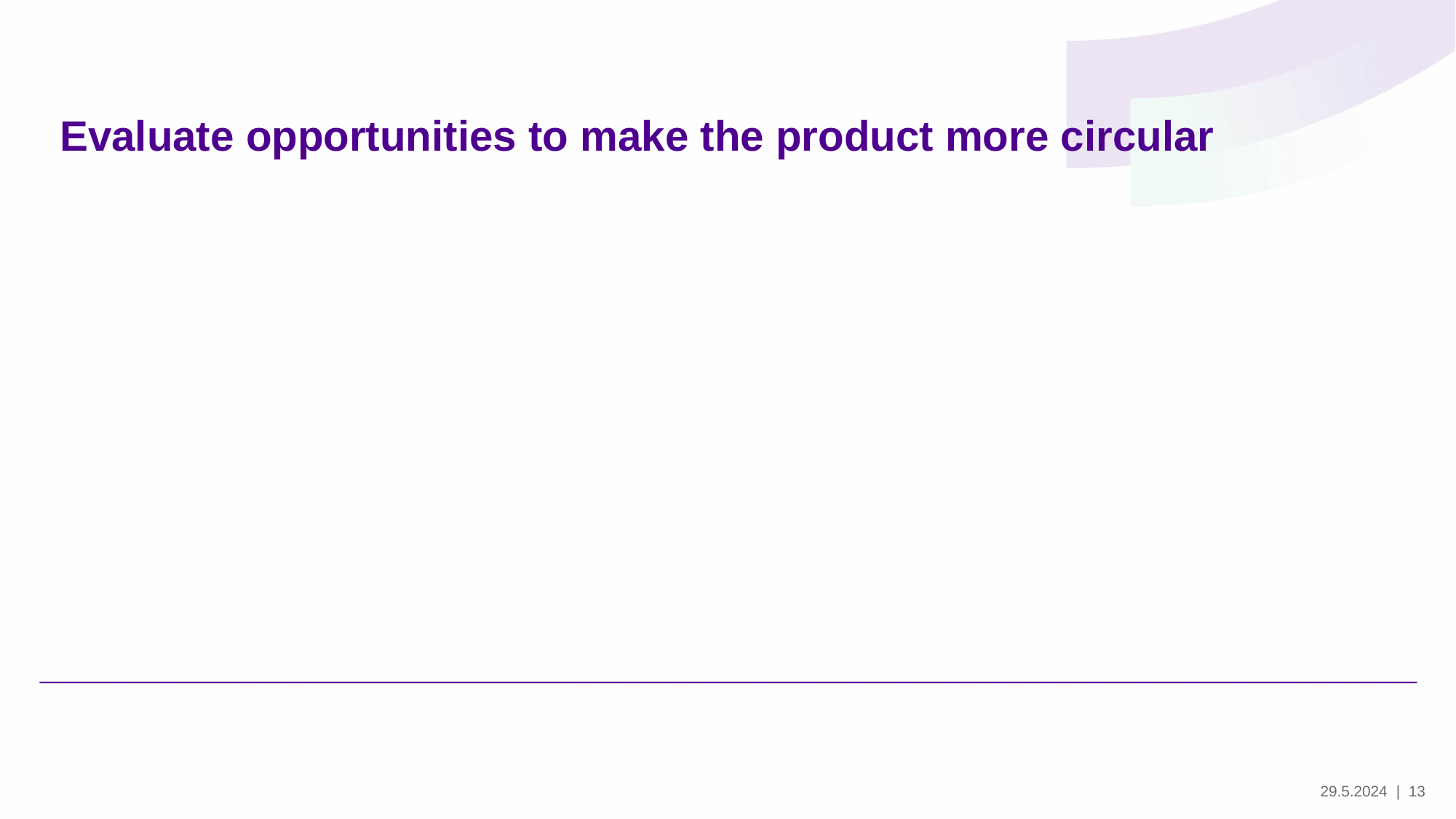

# Evaluate opportunities to make the product more circular

29.5.2024
|  13